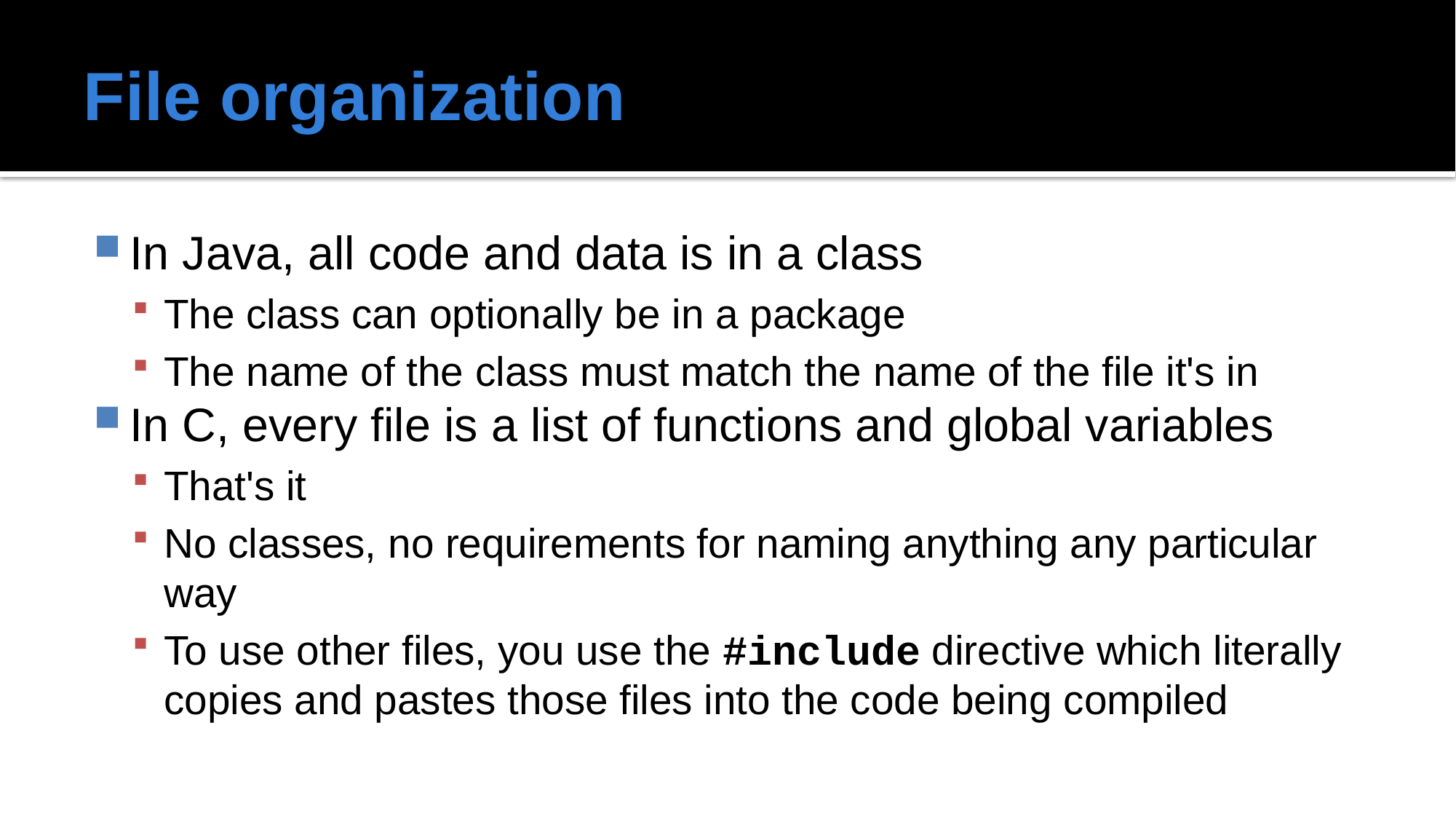

# File organization
In Java, all code and data is in a class
The class can optionally be in a package
The name of the class must match the name of the file it's in
In C, every file is a list of functions and global variables
That's it
No classes, no requirements for naming anything any particular way
To use other files, you use the #include directive which literally copies and pastes those files into the code being compiled